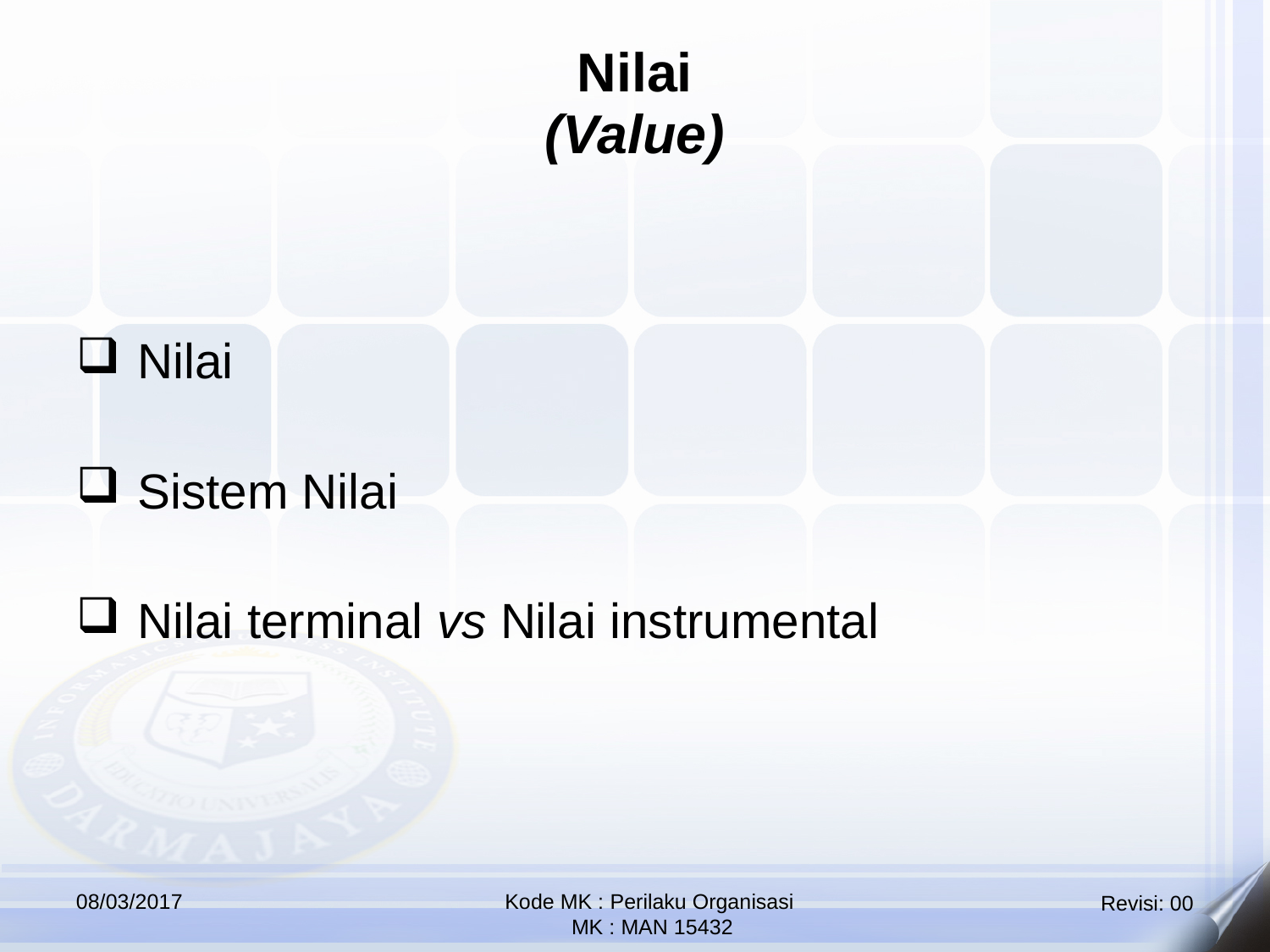

Nilai
(Value)
 Nilai

 Sistem Nilai

 Nilai terminal vs Nilai instrumental
08/03/2017
Kode MK : Perilaku Organisasi
 MK : MAN 15432